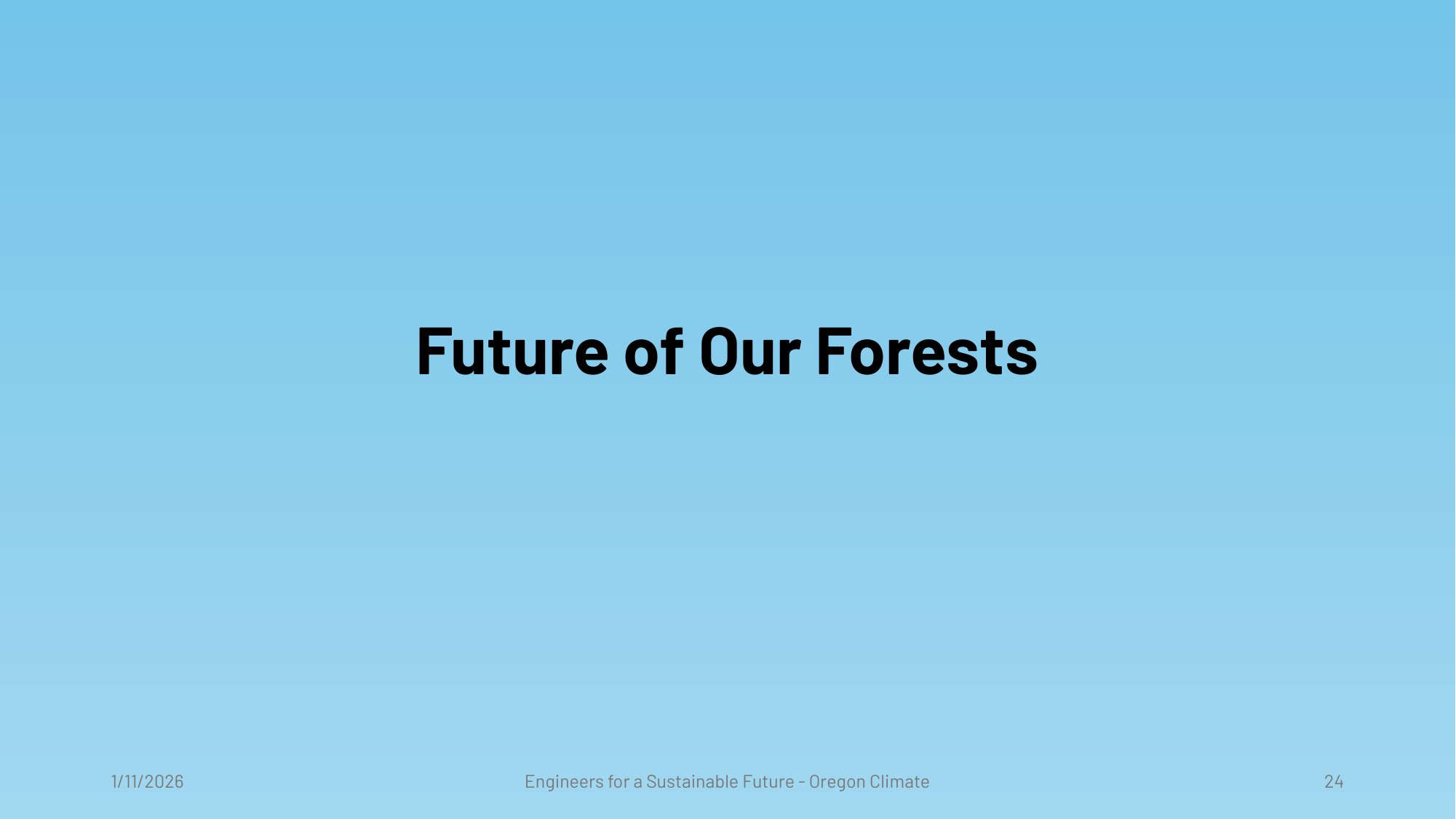

# Future of Our Forests
1/11/2026
Engineers for a Sustainable Future - Oregon Climate
24